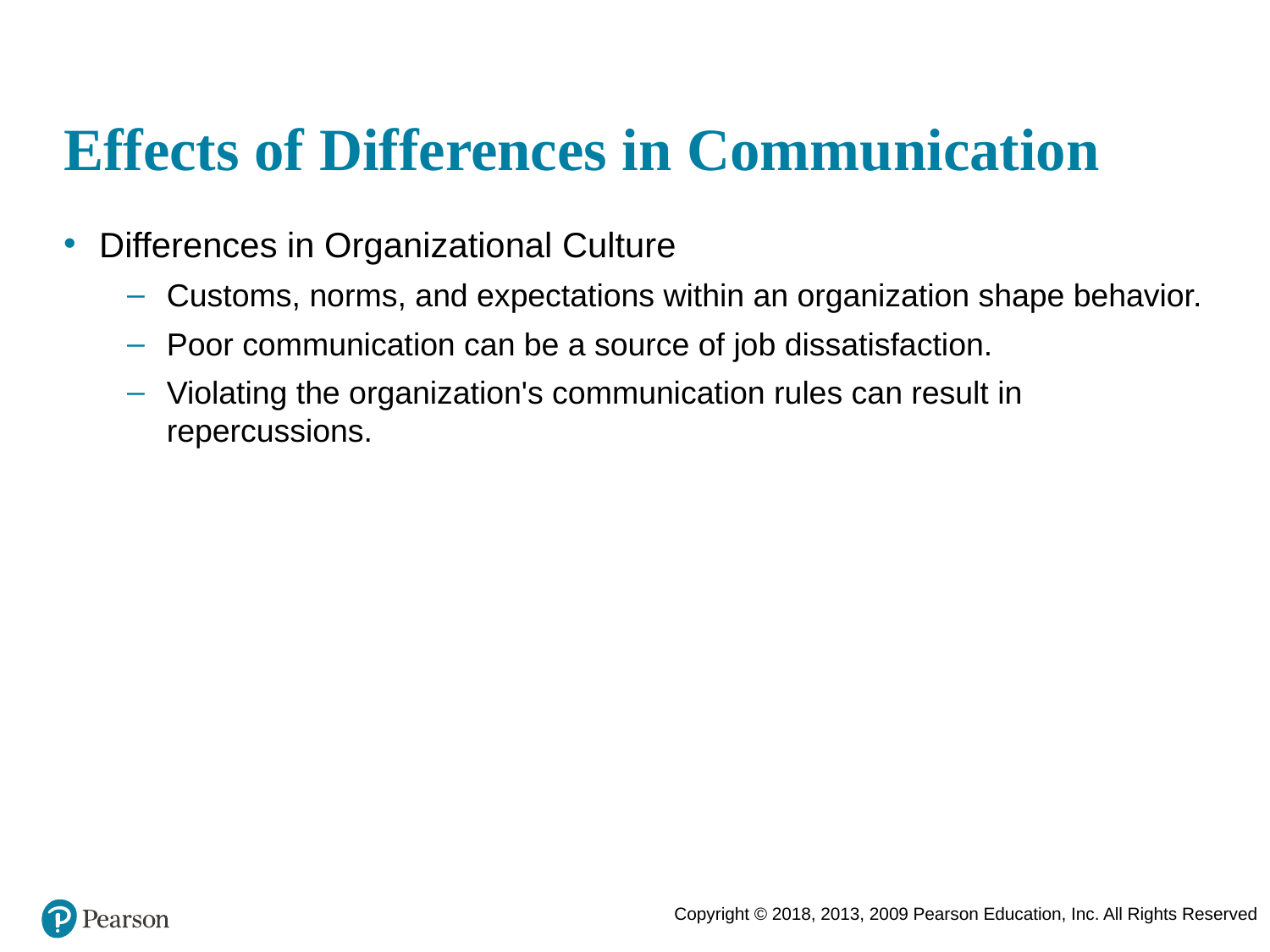

# Effects of Differences in Communication
Differences in Organizational Culture
Customs, norms, and expectations within an organization shape behavior.
Poor communication can be a source of job dissatisfaction.
Violating the organization's communication rules can result in repercussions.